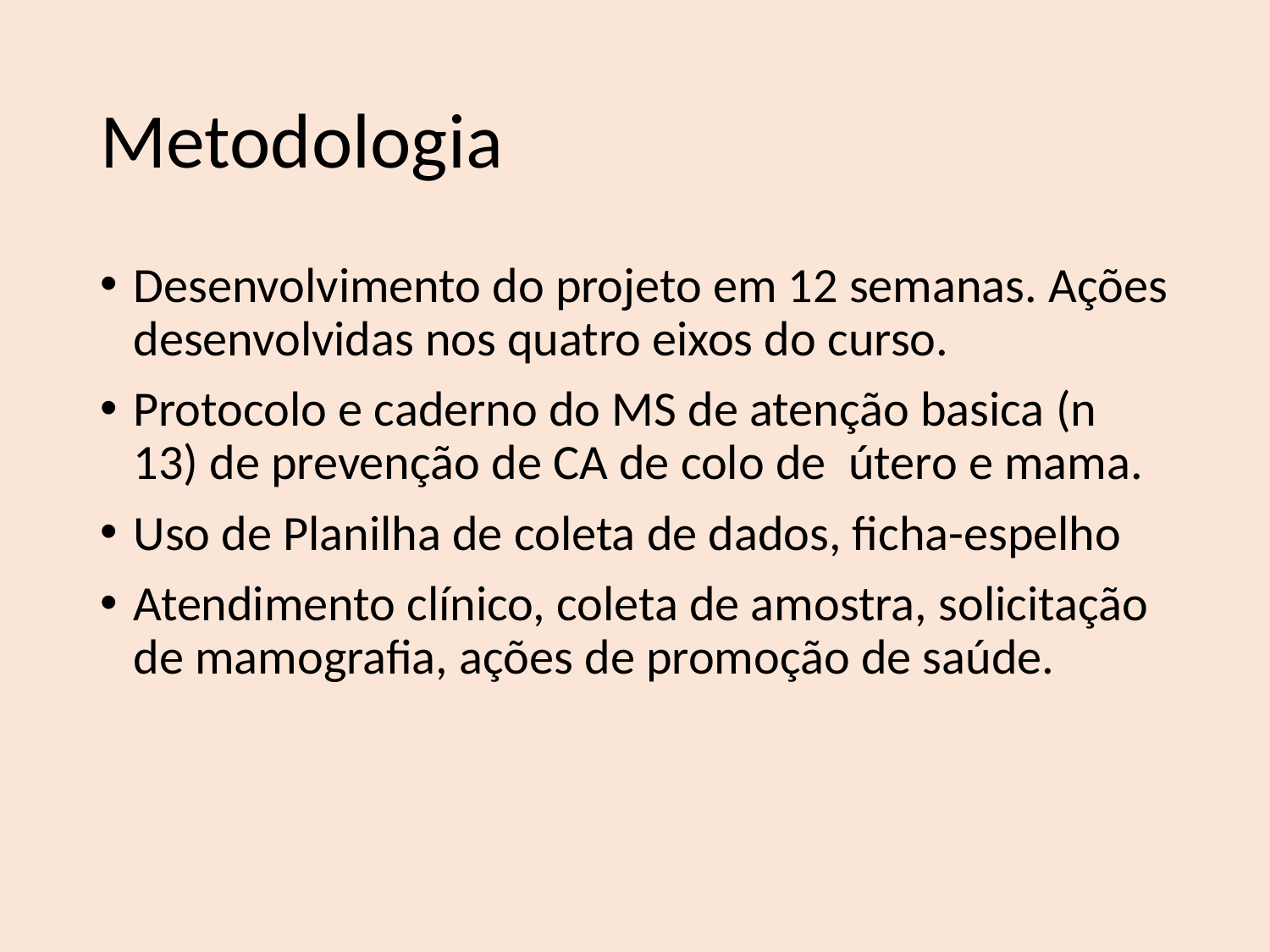

# Metodologia
Desenvolvimento do projeto em 12 semanas. Ações desenvolvidas nos quatro eixos do curso.
Protocolo e caderno do MS de atenção basica (n 13) de prevenção de CA de colo de  útero e mama.
Uso de Planilha de coleta de dados, ficha-espelho
Atendimento clínico, coleta de amostra, solicitação de mamografia, ações de promoção de saúde.